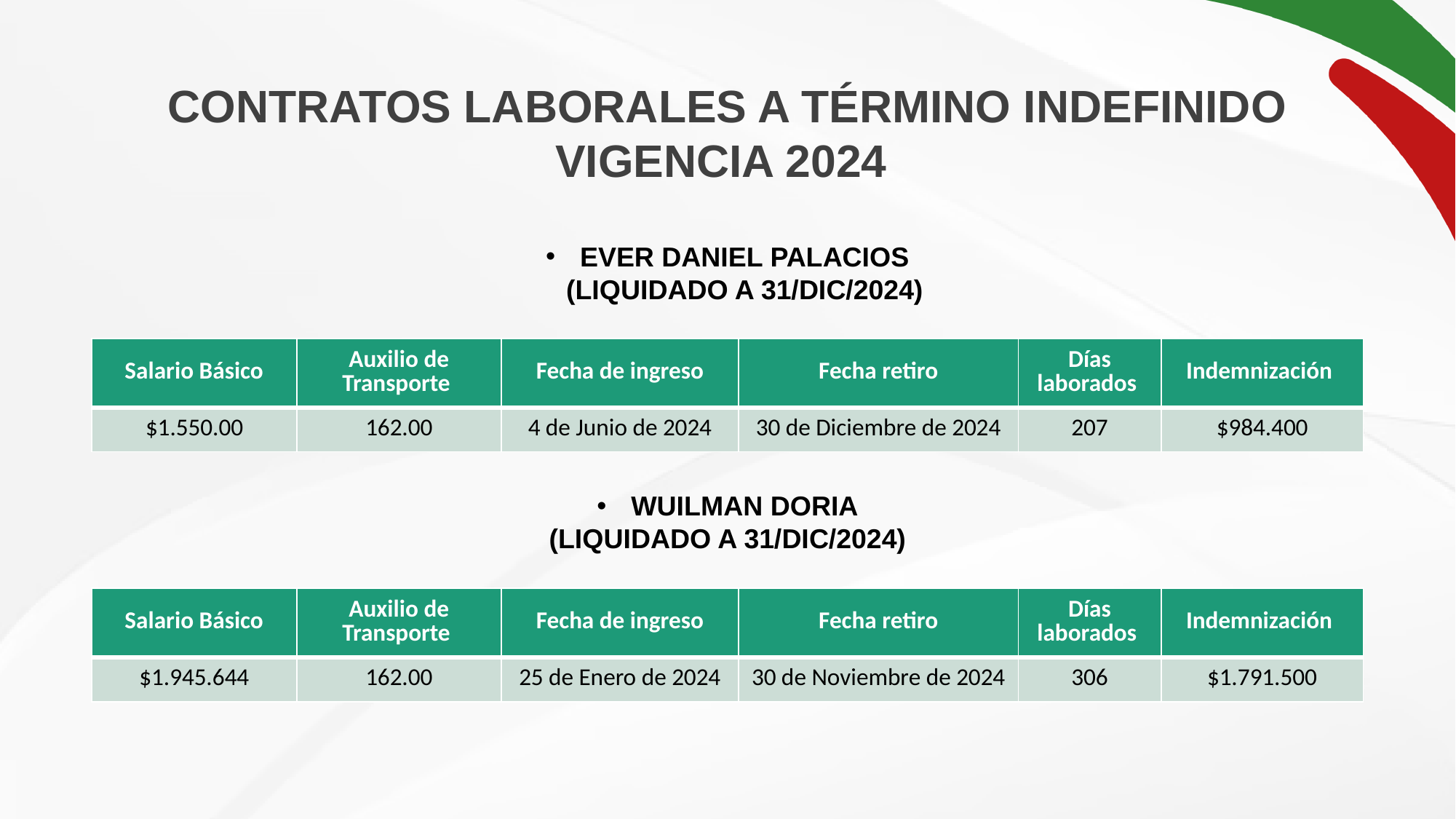

CONTRATOS LABORALES A TÉRMINO INDEFINIDO
VIGENCIA 2024

EVER DANIEL PALACIOS (LIQUIDADO A 31/DIC/2024)

| Salario Básico | Auxilio de Transporte | Fecha de ingreso | Fecha retiro | Días laborados | Indemnización |
| --- | --- | --- | --- | --- | --- |
| $1.550.00 | 162.00 | 4 de Junio de 2024 | 30 de Diciembre de 2024 | 207 | $984.400 |
WUILMAN DORIA
(LIQUIDADO A 31/DIC/2024)

| Salario Básico | Auxilio de Transporte | Fecha de ingreso | Fecha retiro | Días laborados | Indemnización |
| --- | --- | --- | --- | --- | --- |
| $1.945.644 | 162.00 | 25 de Enero de 2024 | 30 de Noviembre de 2024 | 306 | $1.791.500 |